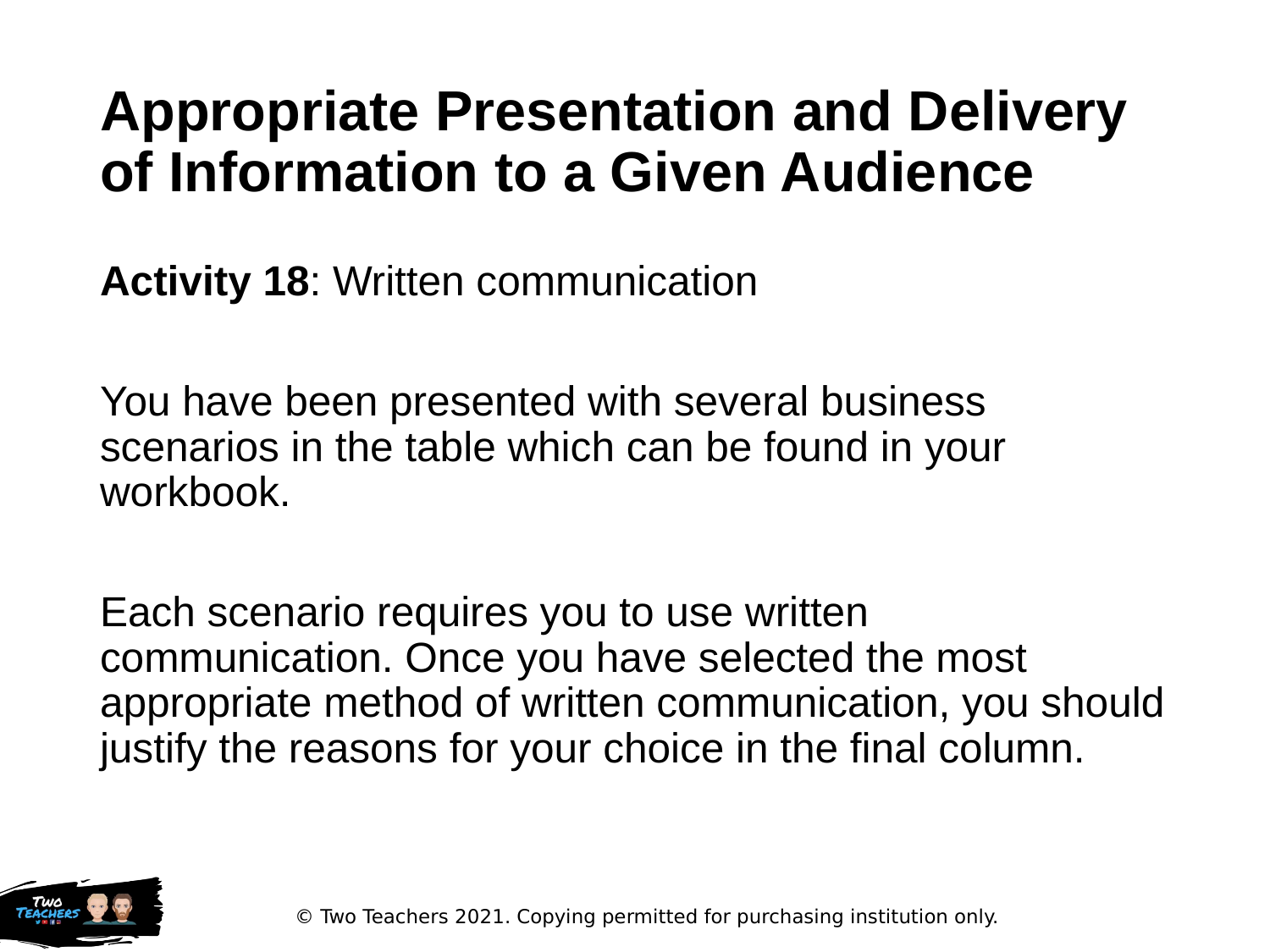

# Appropriate Presentation and Delivery of Information to a Given Audience
Activity 18: Written communication

You have been presented with several business scenarios in the table which can be found in your workbook.

Each scenario requires you to use written communication. Once you have selected the most appropriate method of written communication, you should justify the reasons for your choice in the final column.